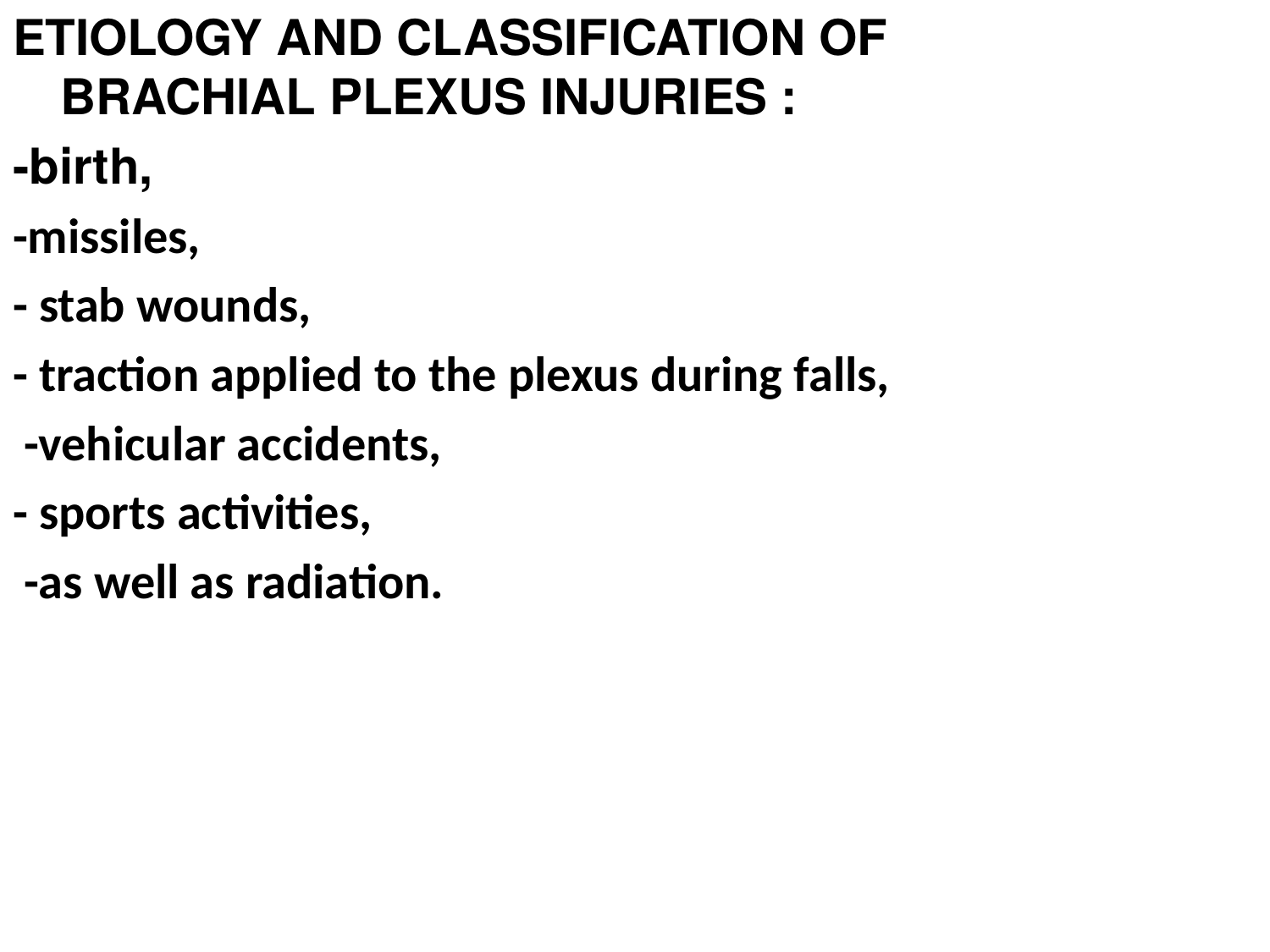

ETIOLOGY AND CLASSIFICATION OF BRACHIAL PLEXUS INJURIES :
-birth,
-missiles,
- stab wounds,
- traction applied to the plexus during falls,
 -vehicular accidents,
- sports activities,
 -as well as radiation.